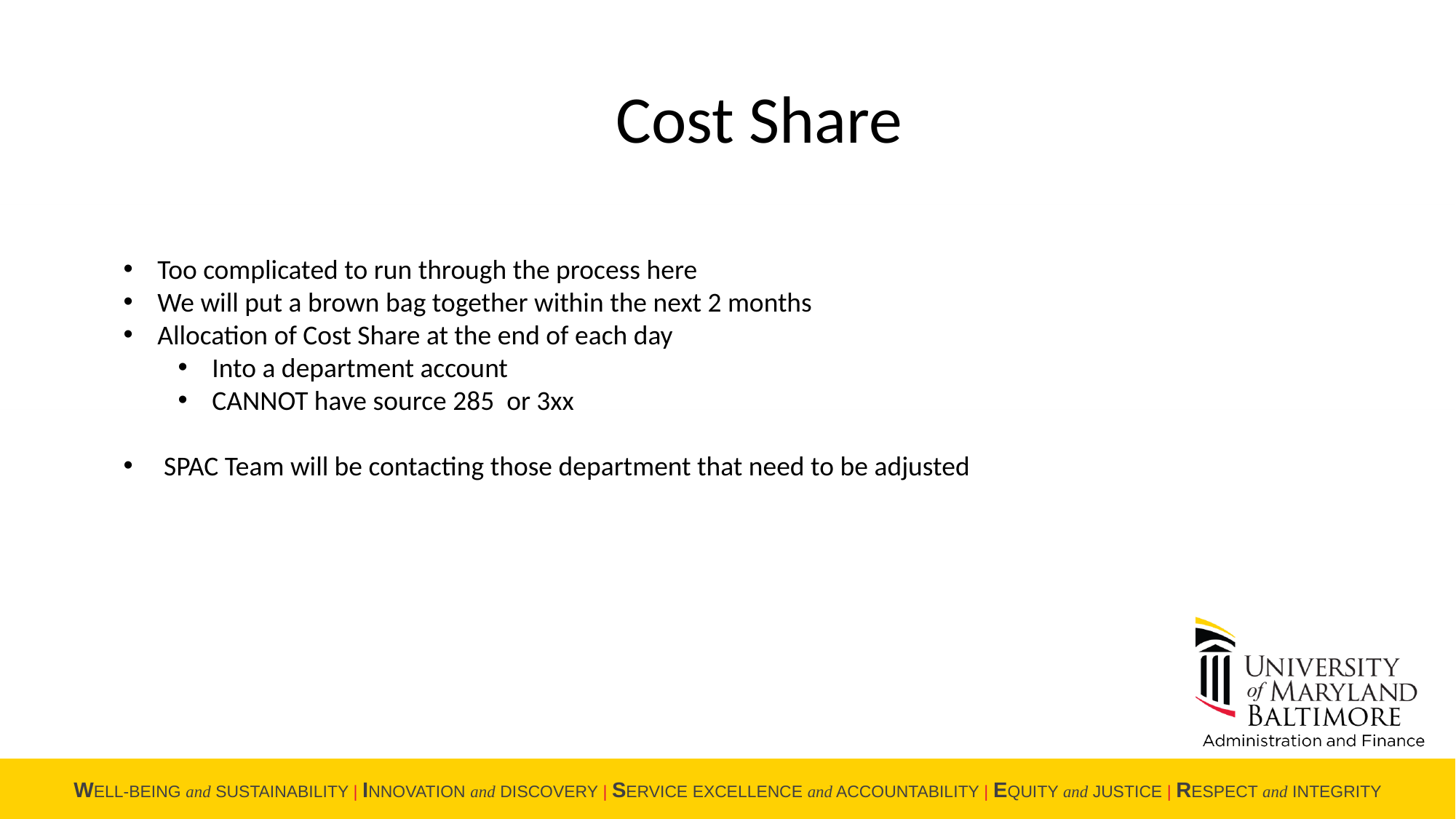

Cost Share

Too complicated to run through the process here
We will put a brown bag together within the next 2 months
Allocation of Cost Share at the end of each day
Into a department account
CANNOT have source 285  or 3xx

SPAC Team will be contacting those department that need to be adjusted